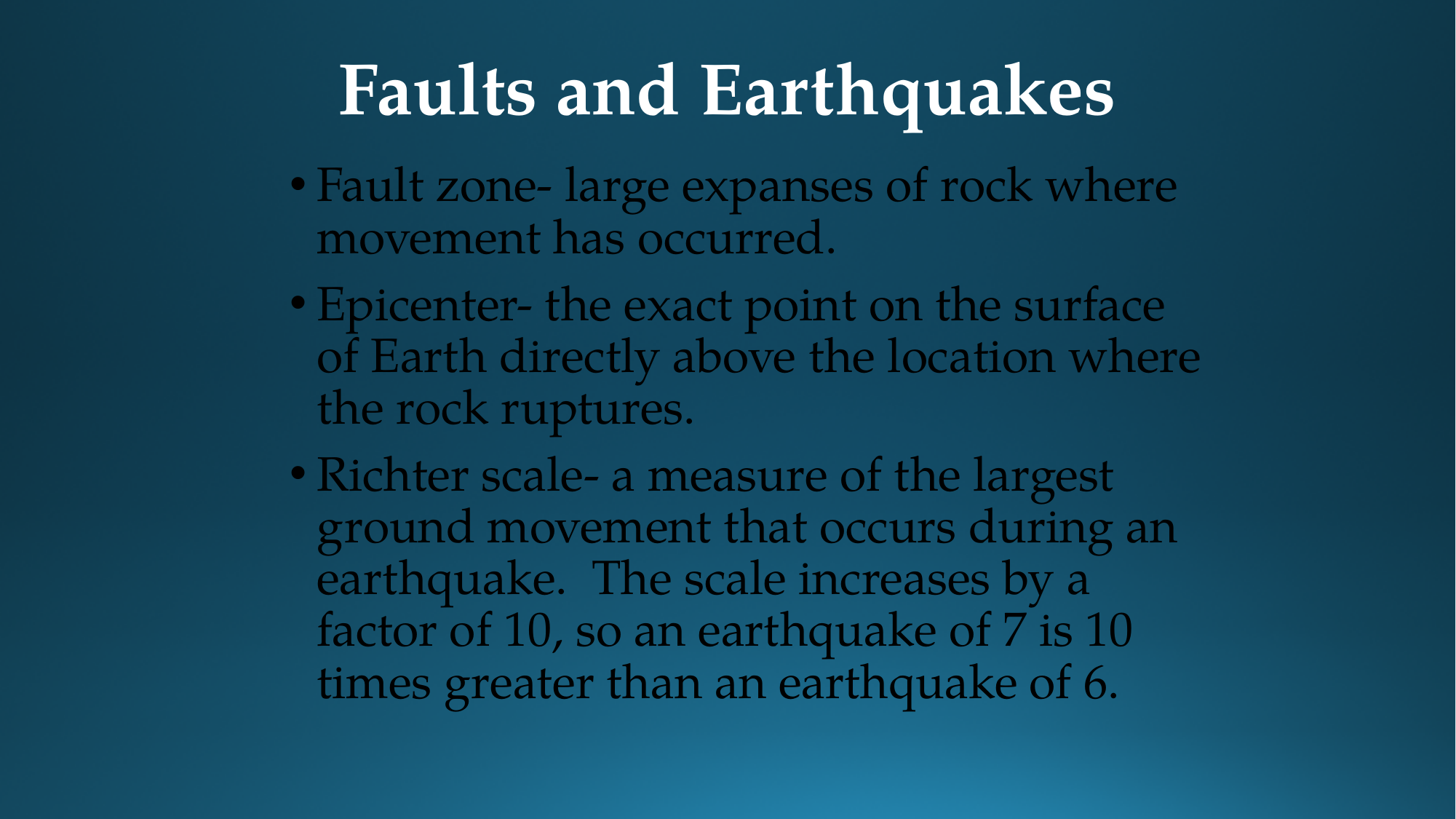

Faults and Earthquakes
Fault zone- large expanses of rock where movement has occurred.
Epicenter- the exact point on the surface of Earth directly above the location where the rock ruptures.
Richter scale- a measure of the largest ground movement that occurs during an earthquake.  The scale increases by a factor of 10, so an earthquake of 7 is 10 times greater than an earthquake of 6.